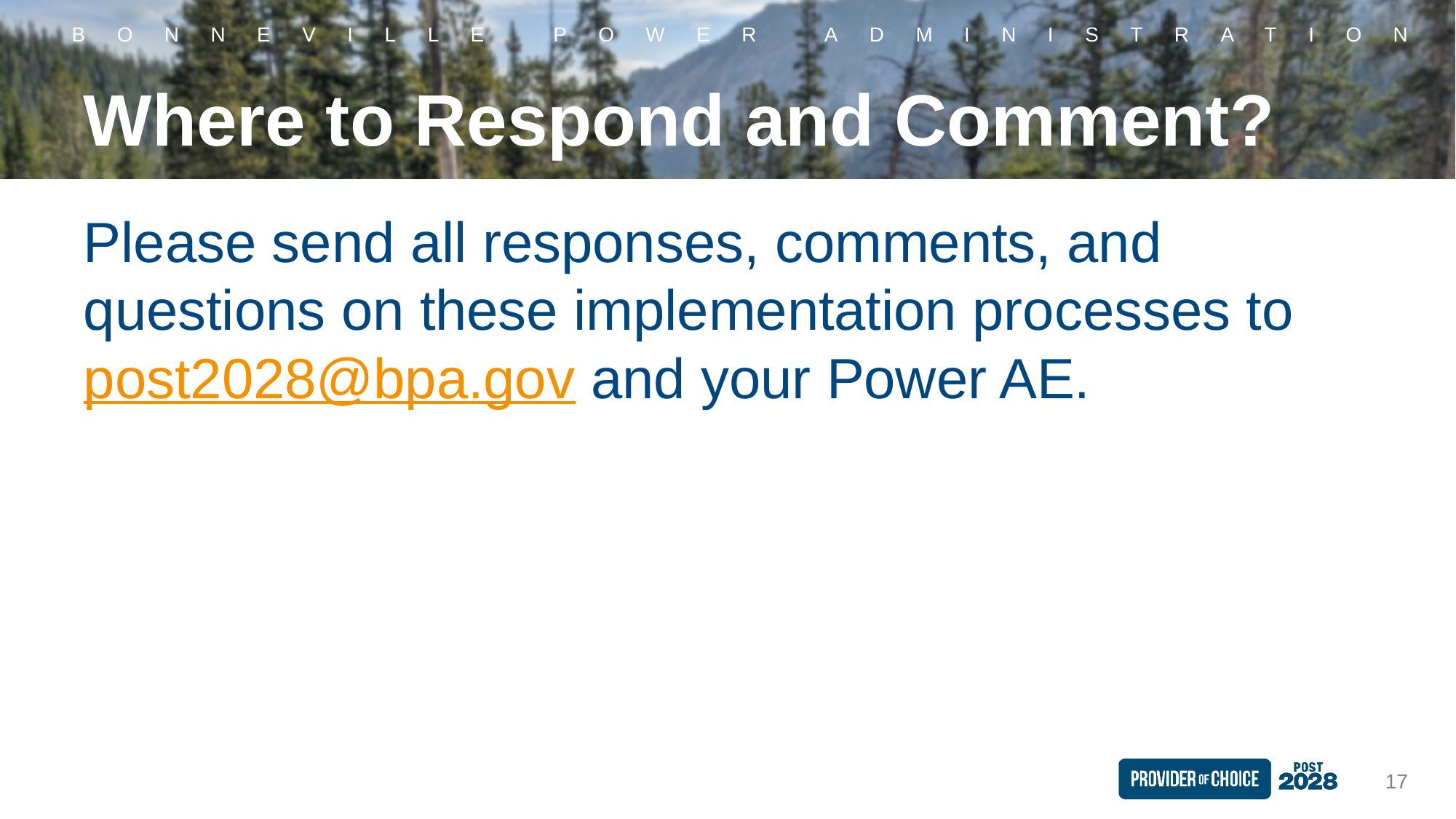

# Where to Respond and Comment?
Please send all responses, comments, and questions on these implementation processes to post2028@bpa.gov and your Power AE.
17